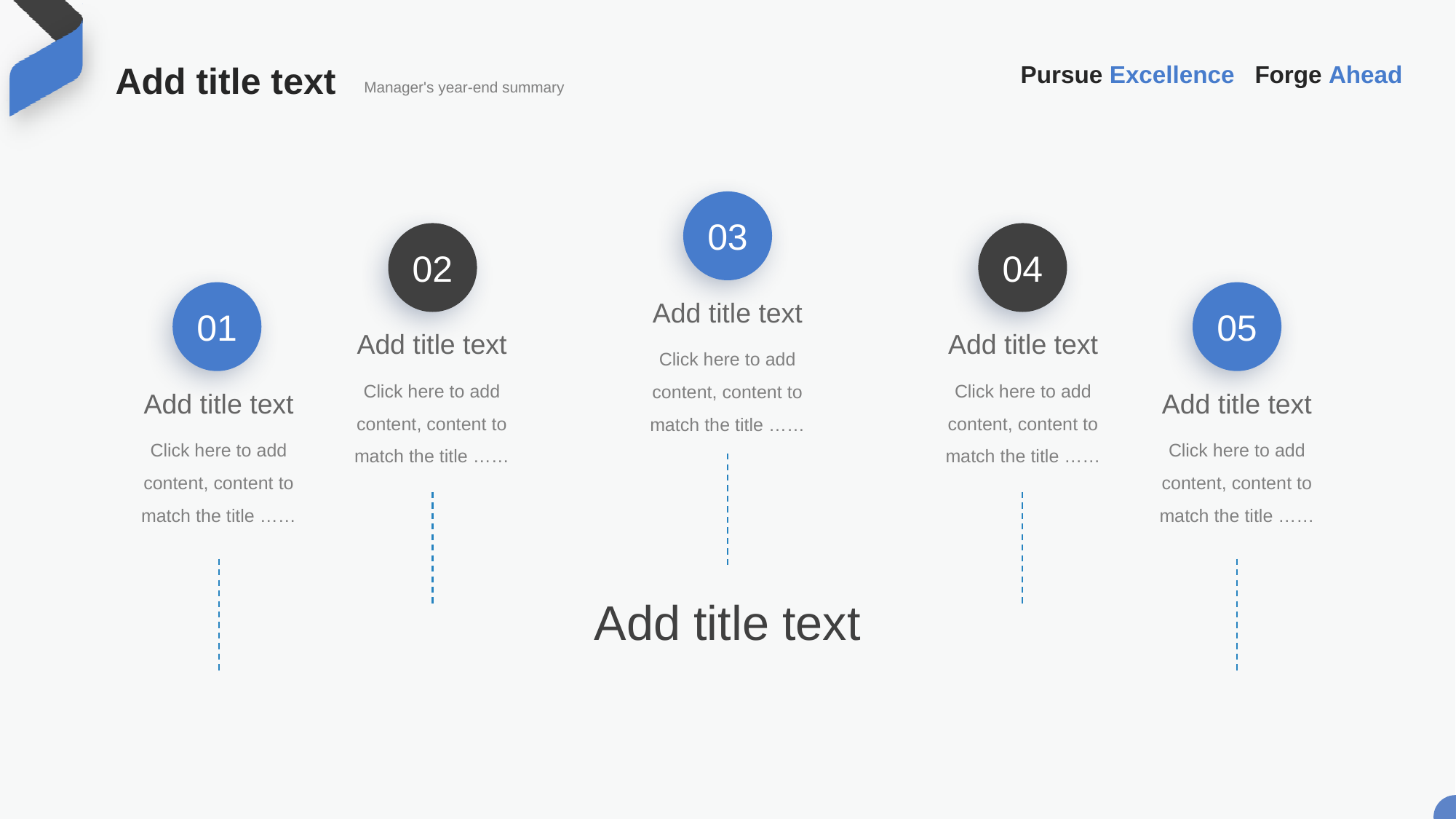

Add title text
Manager's year-end summary
03
02
04
01
05
Add title text
Add title text
Add title text
Click here to add content, content to match the title ……
Click here to add content, content to match the title ……
Click here to add content, content to match the title ……
Add title text
Add title text
Click here to add content, content to match the title ……
Click here to add content, content to match the title ……
Add title text